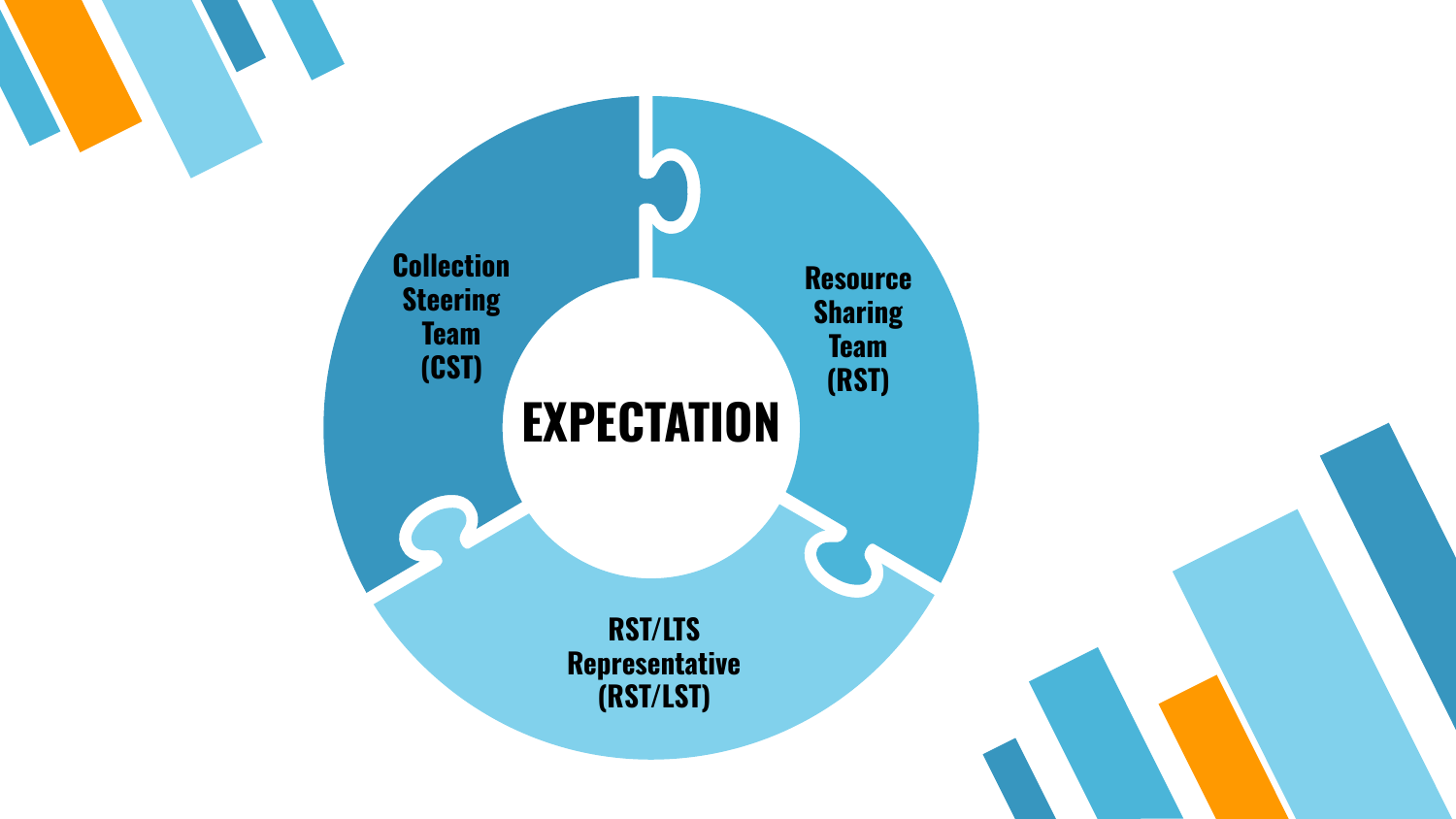

Collection Steering Team
(CST)
Resource Sharing Team
(RST)
EXPECTATION
RST/LTS Representative
(RST/LST)